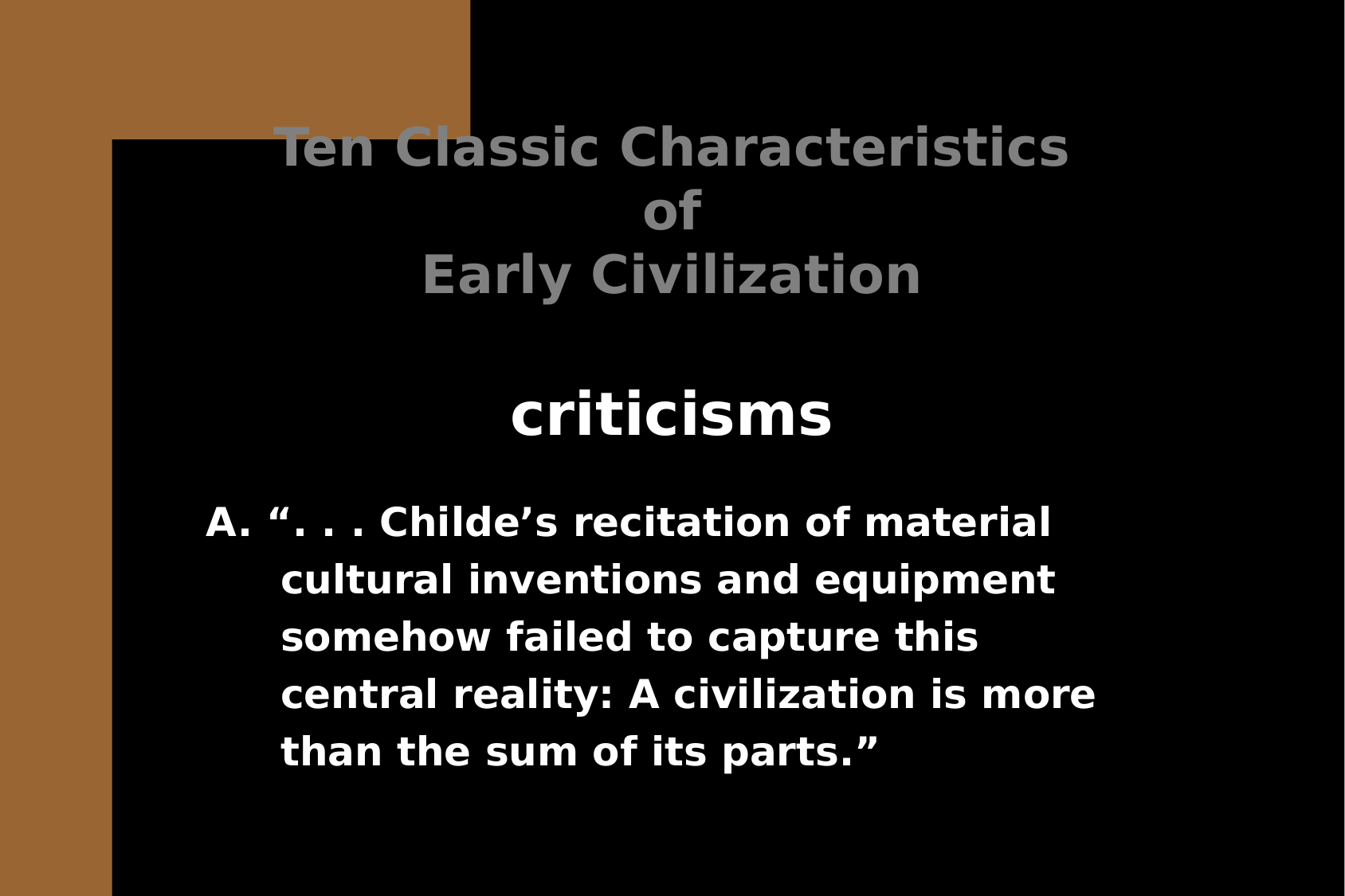

Ten Classic Characteristics
of
Early Civilization

criticisms

A. “. . . Childe’s recitation of material cultural inventions and equipment somehow failed to capture this central reality: A civilization is more than the sum of its parts.”